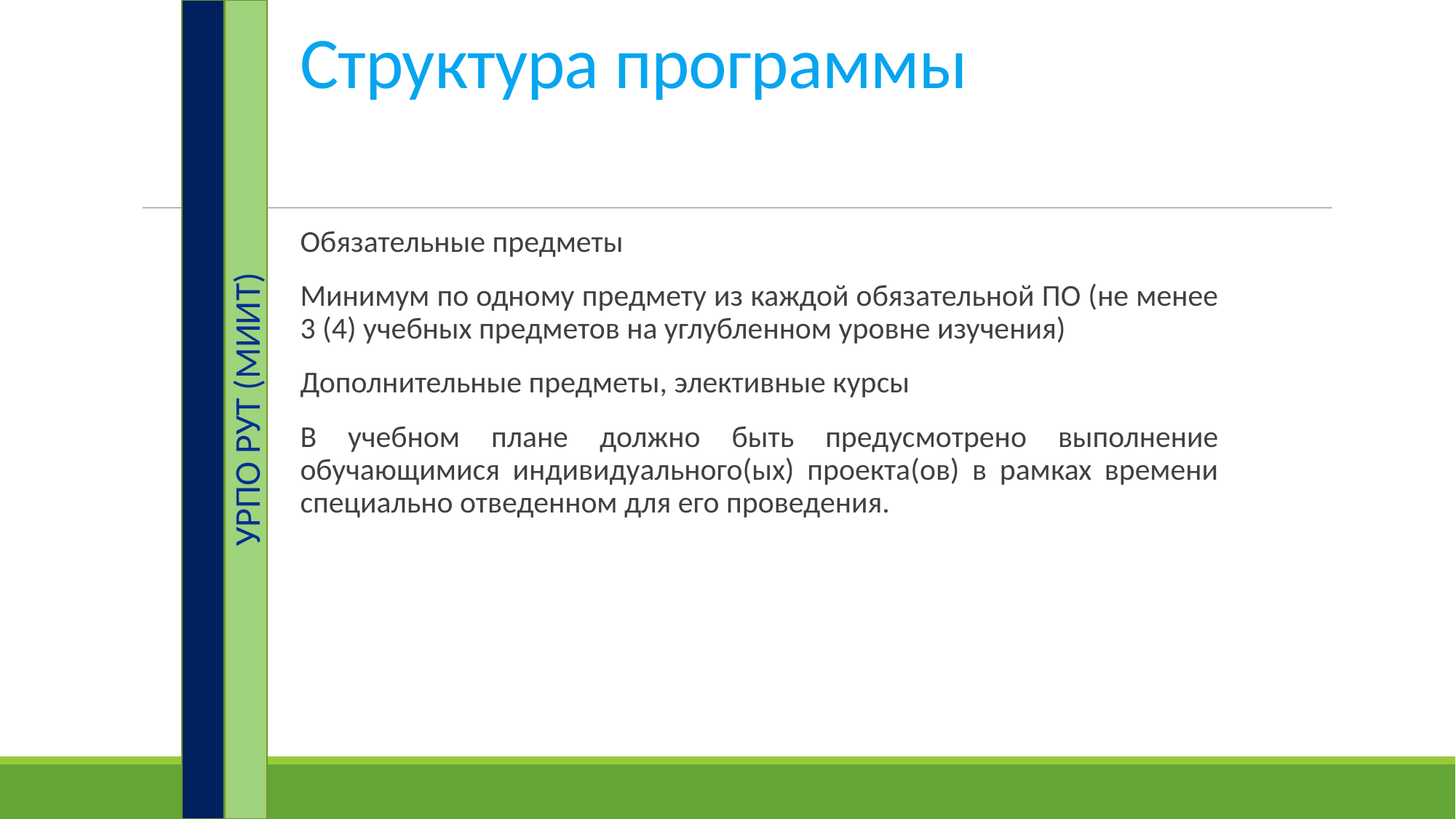

УРПО РУТ (МИИТ)
# Структура программы
Обязательные предметы
Минимум по одному предмету из каждой обязательной ПО (не менее 3 (4) учебных предметов на углубленном уровне изучения)
Дополнительные предметы, элективные курсы
В учебном плане должно быть предусмотрено выполнение обучающимися индивидуального(ых) проекта(ов) в рамках времени специально отведенном для его проведения.